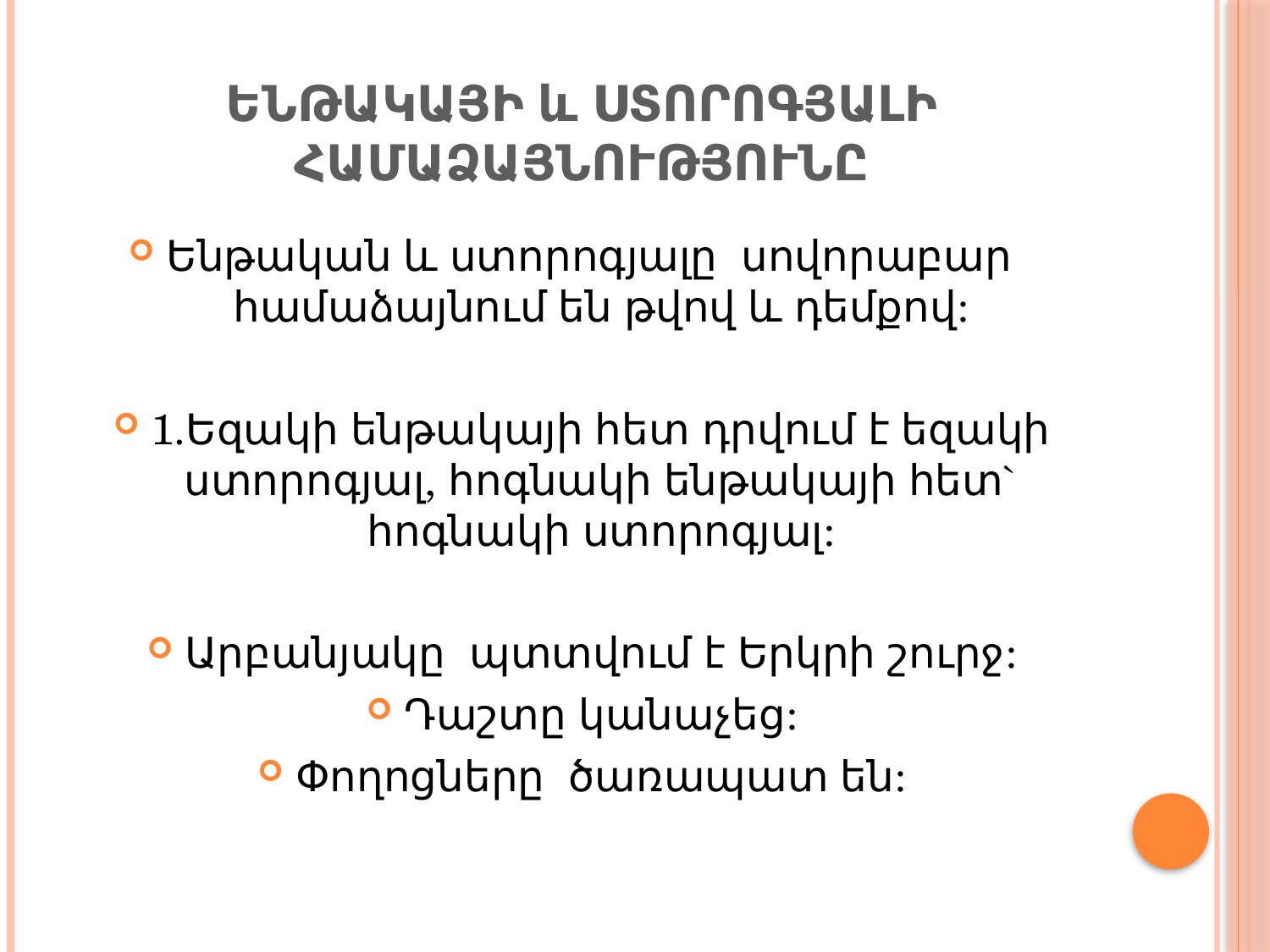

# ԵՆԹԱԿԱՅԻ և ՍՏՈՐՈԳՅԱԼԻ ՀԱՄԱՁԱՅՆՈՒԹՅՈՒՆԸ
Ենթական և ստորոգյալը  սովորաբար   համաձայնում են թվով և դեմքով:

1.Եզակի ենթակայի հետ դրվում է եզակի ստորոգյալ, հոգնակի ենթակայի հետ` հոգնակի ստորոգյալ:

Արբանյակը  պտտվում է Երկրի շուրջ:
Դաշտը կանաչեց:
Փողոցները  ծառապատ են: